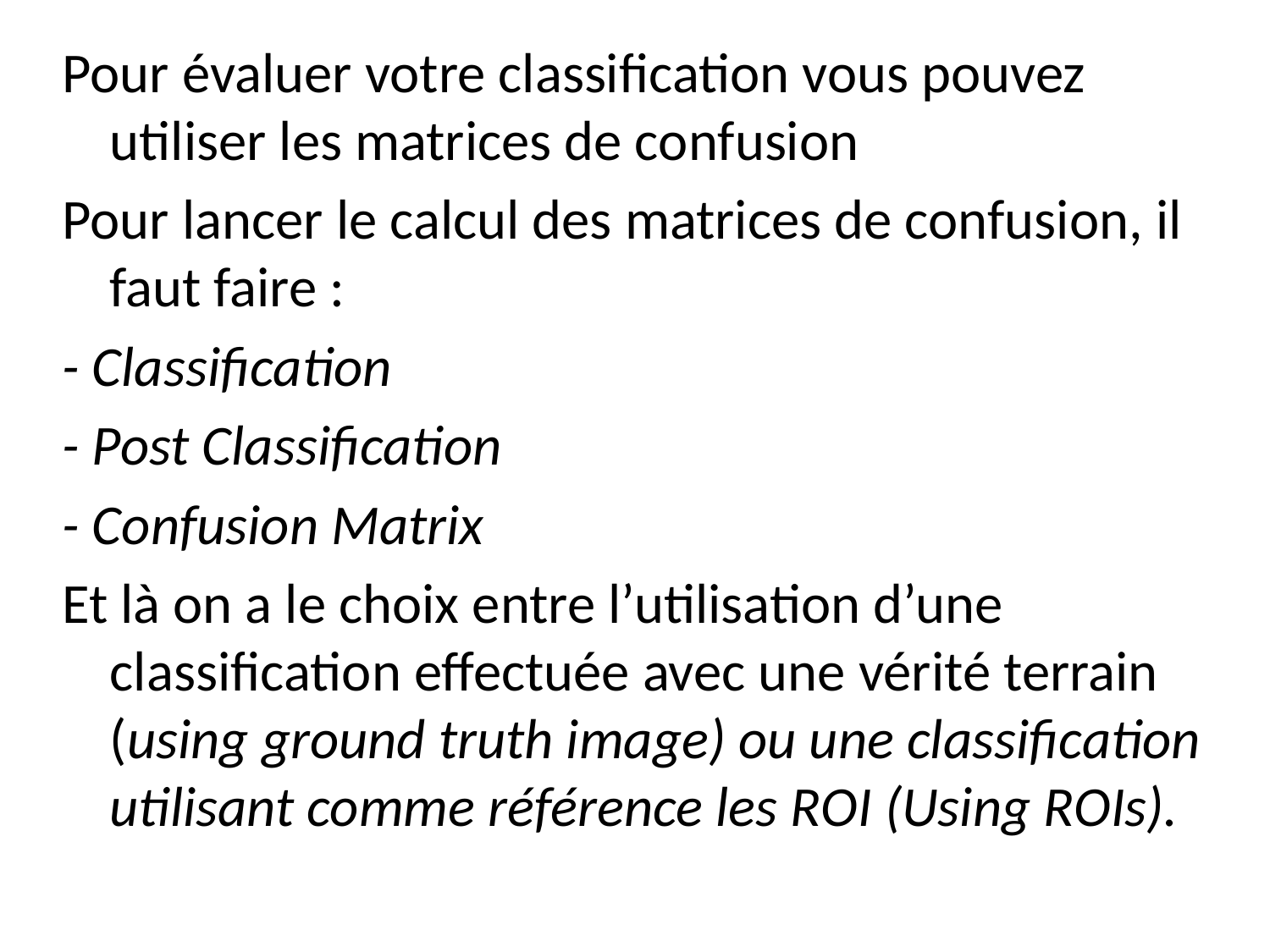

Pour évaluer votre classification vous pouvez utiliser les matrices de confusion
Pour lancer le calcul des matrices de confusion, il faut faire :
- Classification
- Post Classification
- Confusion Matrix
Et là on a le choix entre l’utilisation d’une classification effectuée avec une vérité terrain (using ground truth image) ou une classification utilisant comme référence les ROI (Using ROIs).